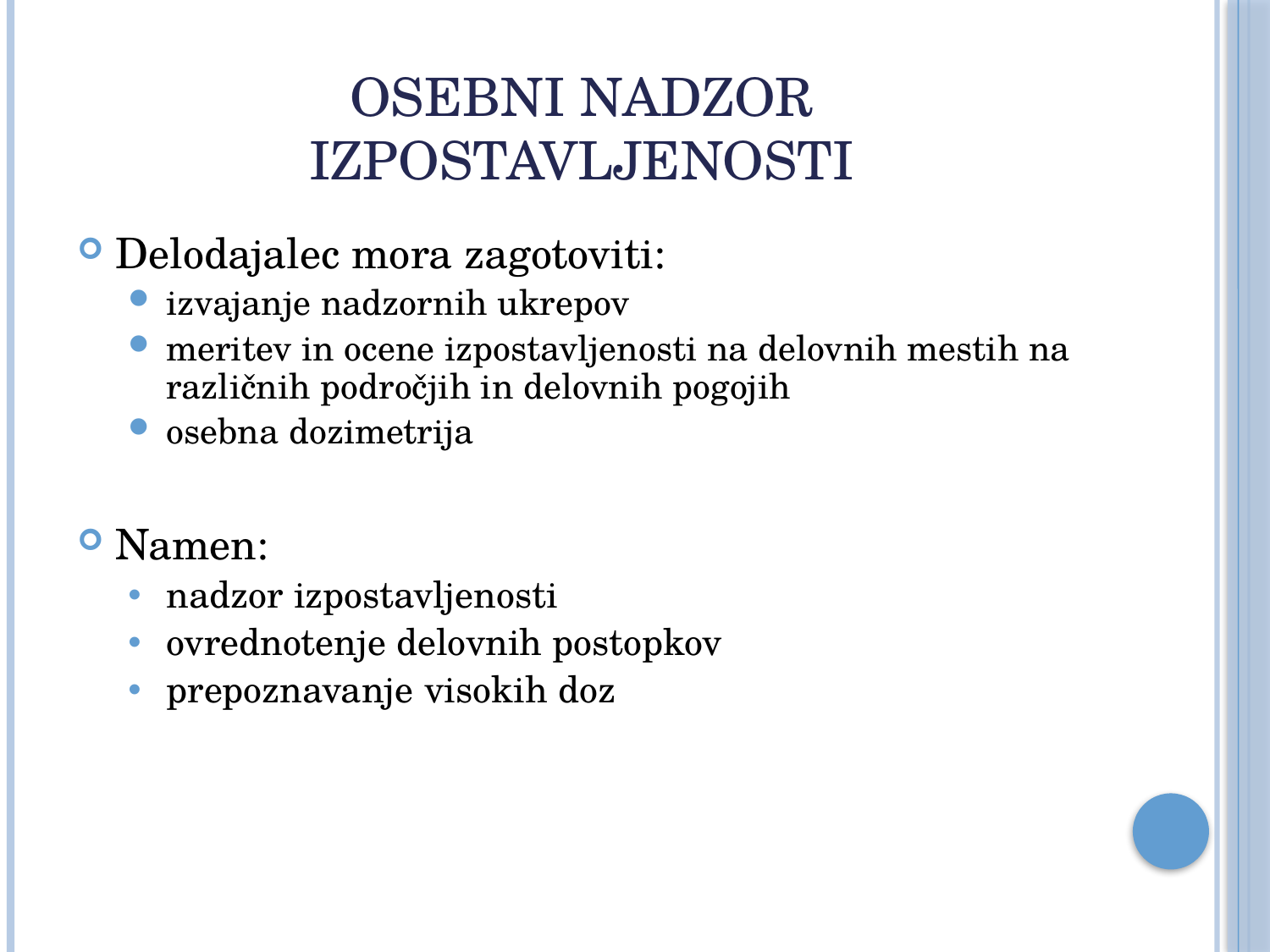

# Osebni nadzor izpostavljenosti
Delodajalec mora zagotoviti:
izvajanje nadzornih ukrepov
meritev in ocene izpostavljenosti na delovnih mestih na različnih področjih in delovnih pogojih
osebna dozimetrija

Namen:
nadzor izpostavljenosti
ovrednotenje delovnih postopkov
prepoznavanje visokih doz
50